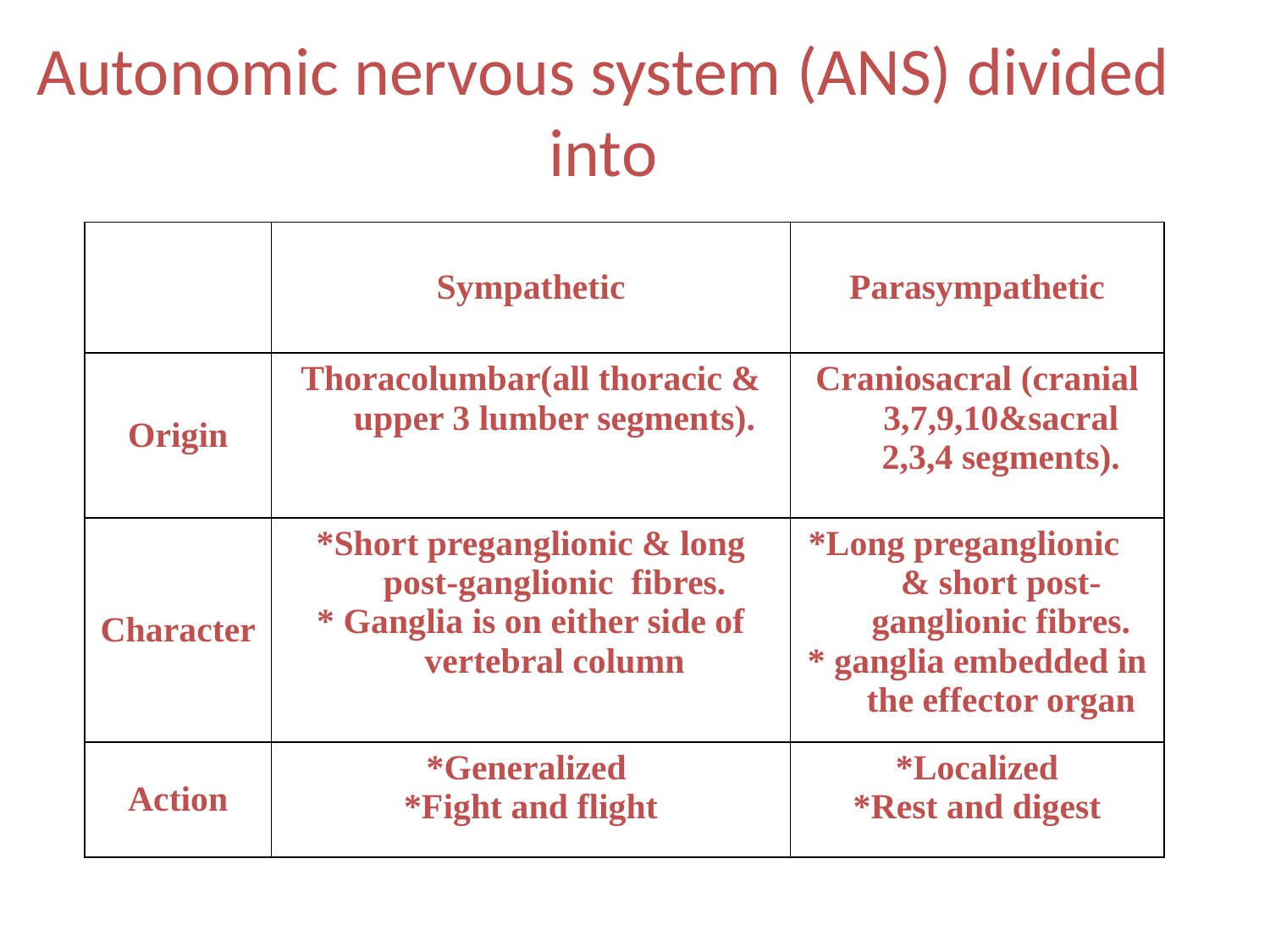

# Autonomic nervous system (ANS) divided into
|  | Sympathetic | Parasympathetic |
| --- | --- | --- |
| Origin | Thoracolumbar(all thoracic & upper 3 lumber segments). | Craniosacral (cranial 3,7,9,10&sacral 2,3,4 segments). |
| Character | \*Short preganglionic & long post-ganglionic fibres. \* Ganglia is on either side of vertebral column | \*Long preganglionic & short post-ganglionic fibres. \* ganglia embedded in the effector organ |
| Action | \*Generalized \*Fight and flight | \*Localized \*Rest and digest |